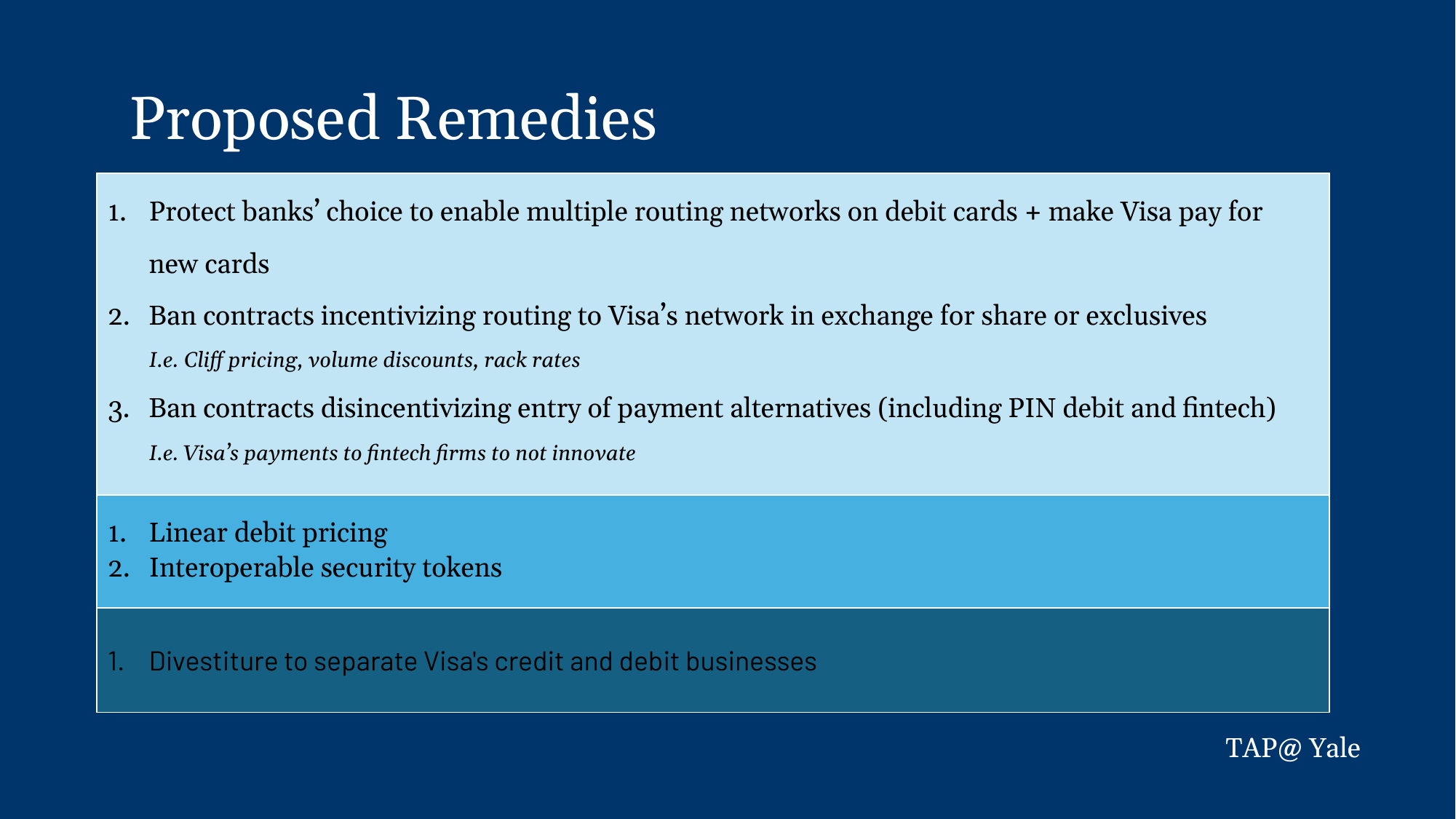

Proposed Remedies
| Protect banks’ choice to enable multiple routing networks on debit cards + make Visa pay for new cards Ban contracts incentivizing routing to Visa’s network in exchange for share or exclusives I.e. Cliff pricing, volume discounts, rack rates Ban contracts disincentivizing entry of payment alternatives (including PIN debit and fintech) I.e. Visa’s payments to fintech firms to not innovate |
| --- |
| Linear debit pricing Interoperable security tokens |
| Divestiture to separate Visa's credit and debit businesses |
TAP@ Yale